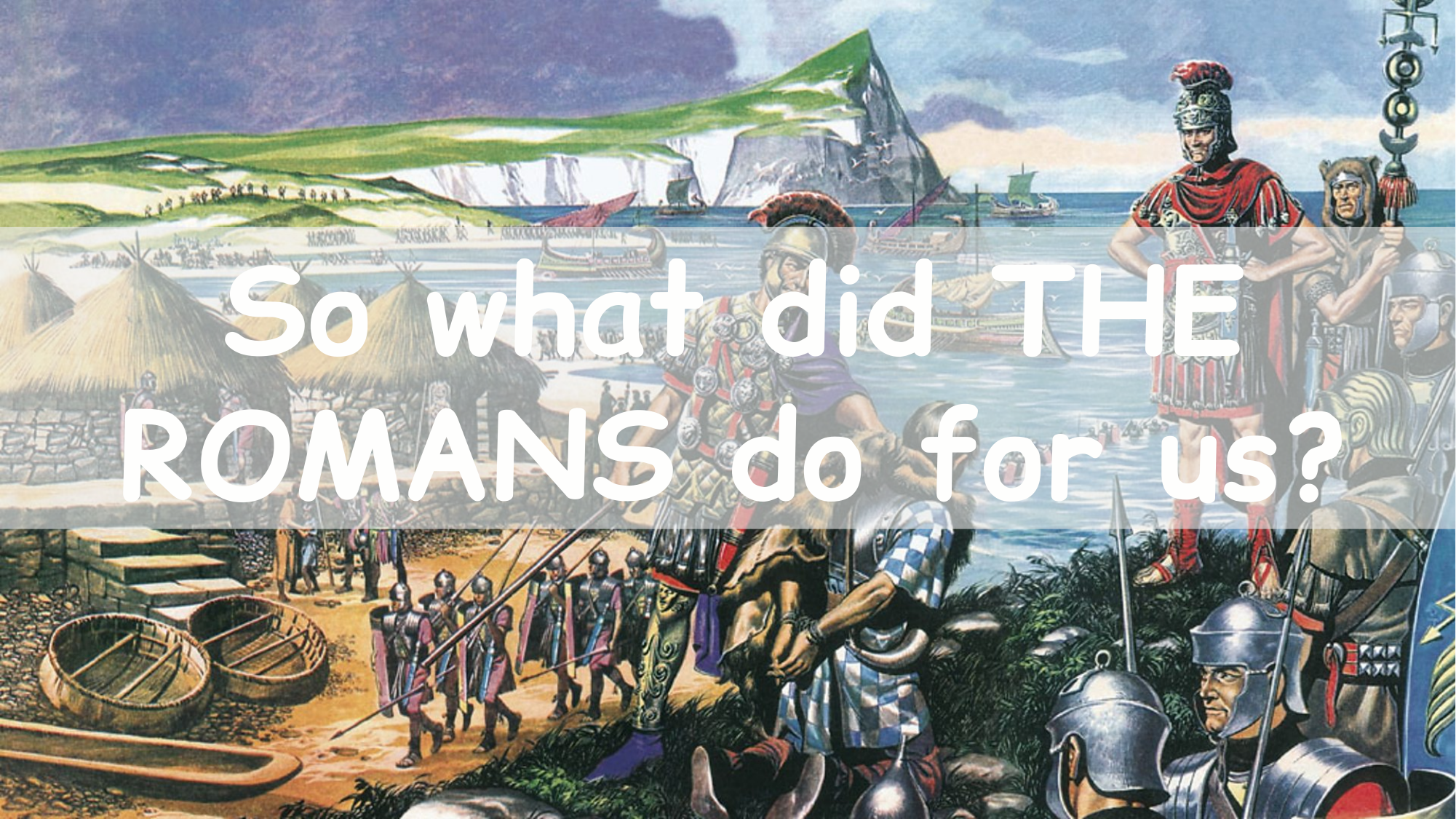

So what did THE ROMANS do for us?